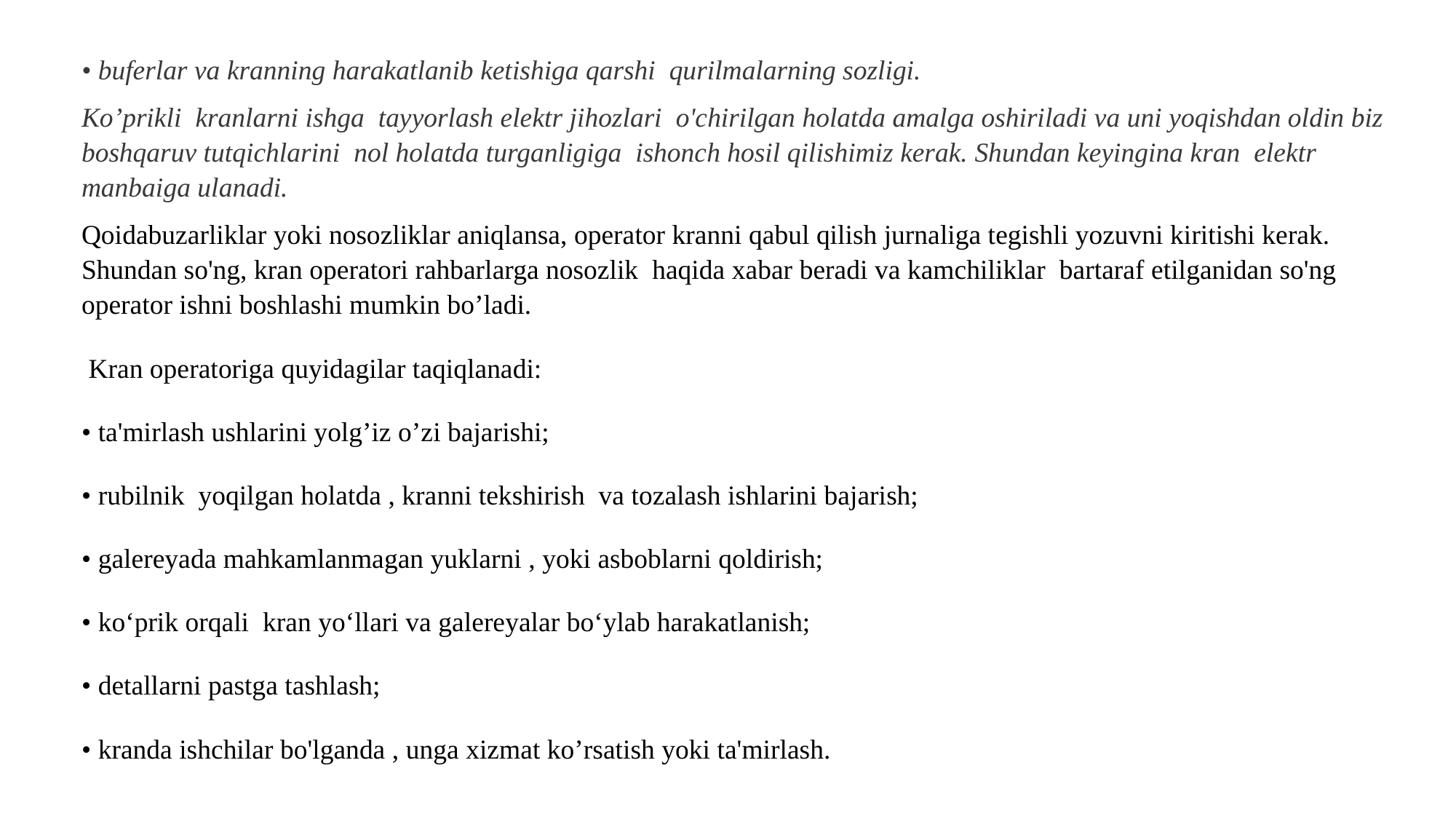

• buferlar va kranning harakatlanib ketishiga qarshi  qurilmalarning sozligi.
Ko’prikli  kranlarni ishga  tayyorlash elektr jihozlari  o'chirilgan holatda amalga oshiriladi va uni yoqishdan oldin biz  boshqaruv tutqichlarini  nol holatda turganligiga  ishonch hosil qilishimiz kerak. Shundan keyingina kran  elektr manbaiga ulanadi.
Qoidabuzarliklar yoki nosozliklar aniqlansa, operator kranni qabul qilish jurnaliga tegishli yozuvni kiritishi kerak. Shundan so'ng, kran operatori rahbarlarga nosozlik  haqida xabar beradi va kamchiliklar  bartaraf etilganidan so'ng operator ishni boshlashi mumkin bo’ladi.
 Kran operatoriga quyidagilar taqiqlanadi:
• ta'mirlash ushlarini yolg’iz o’zi bajarishi;
• rubilnik  yoqilgan holatda , kranni tekshirish  va tozalash ishlarini bajarish;
• galereyada mahkamlanmagan yuklarni , yoki asboblarni qoldirish;
• ko‘prik orqali  kran yo‘llari va galereyalar bo‘ylab harakatlanish;
• detallarni pastga tashlash;
• kranda ishchilar bo'lganda , unga xizmat ko’rsatish yoki ta'mirlash.